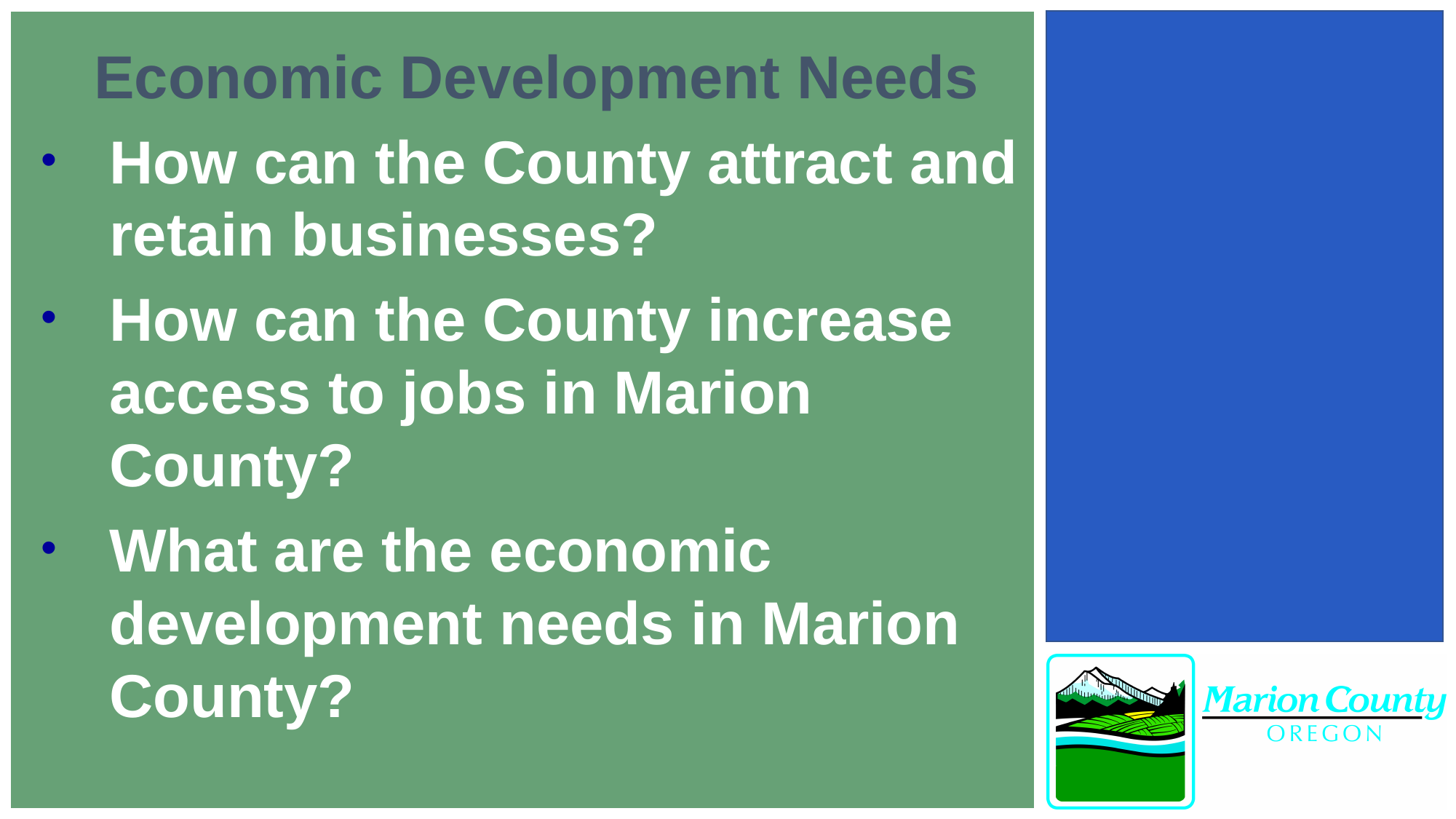

Economic Development Needs
How can the County attract and retain businesses?
How can the County increase access to jobs in Marion County?
What are the economic development needs in Marion County?